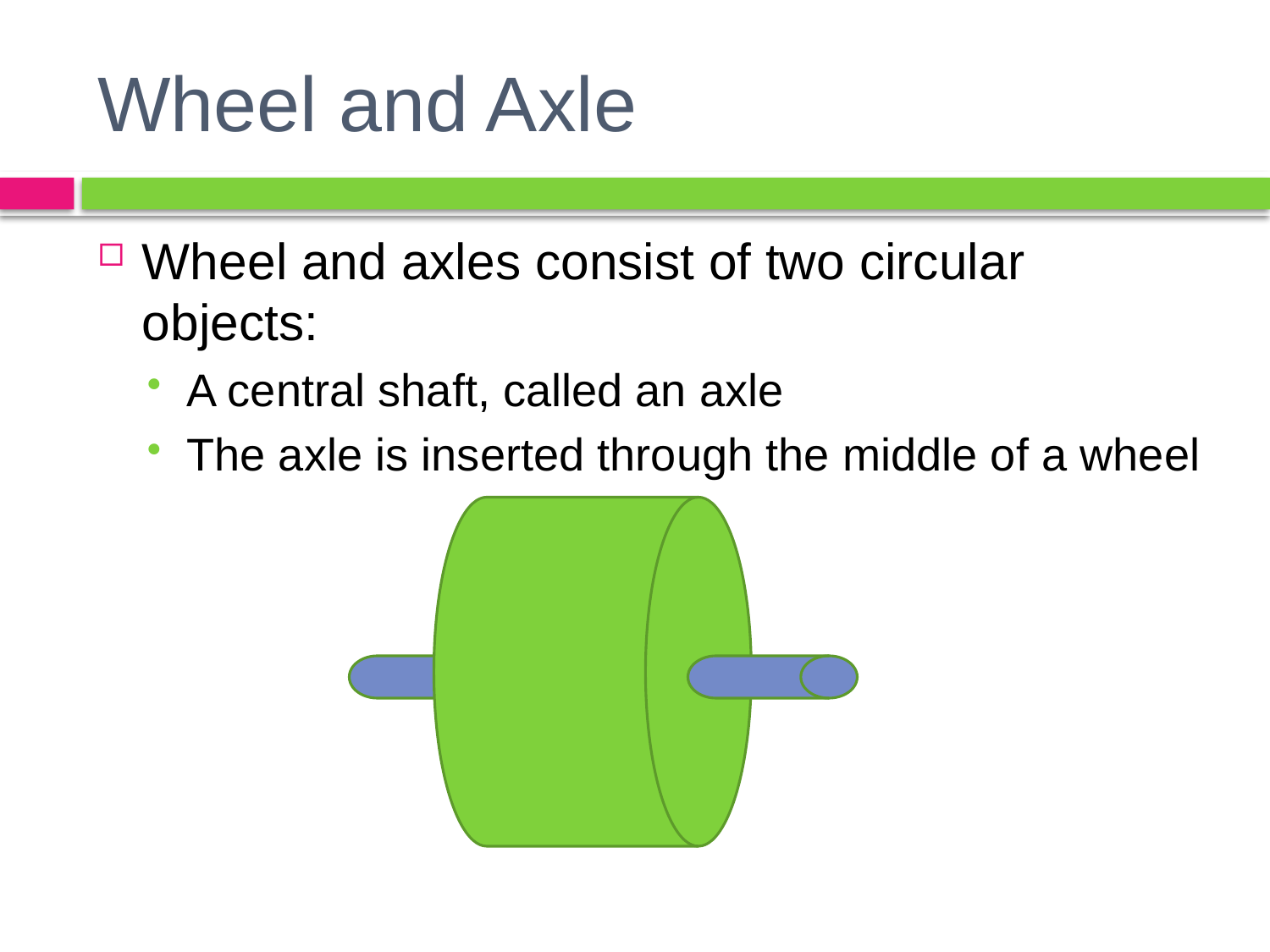

# Wheel and Axle
Wheel and axles consist of two circular objects:
A central shaft, called an axle
The axle is inserted through the middle of a wheel